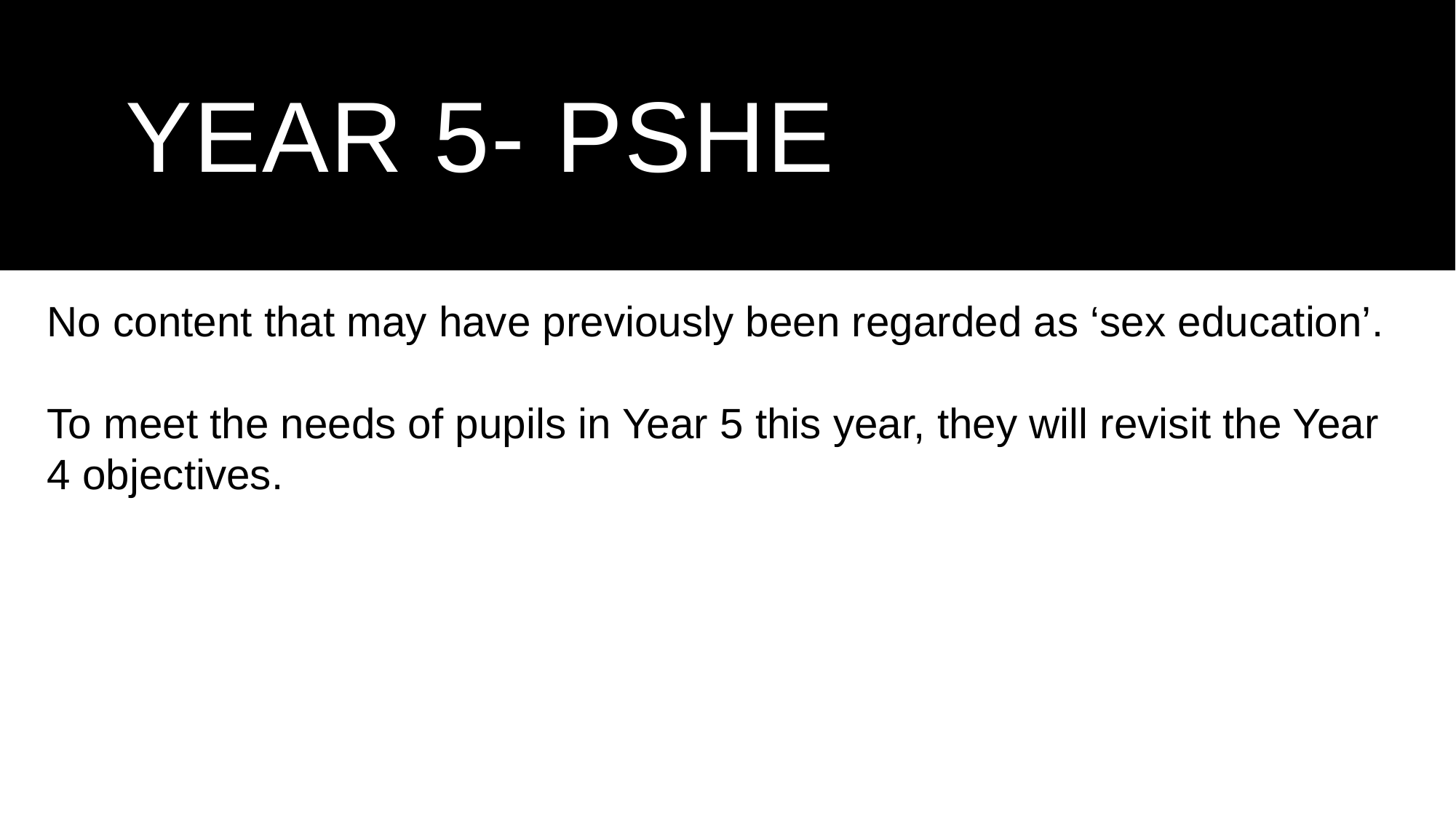

# Year 5- pshe
No content that may have previously been regarded as ‘sex education’.

To meet the needs of pupils in Year 5 this year, they will revisit the Year 4 objectives.